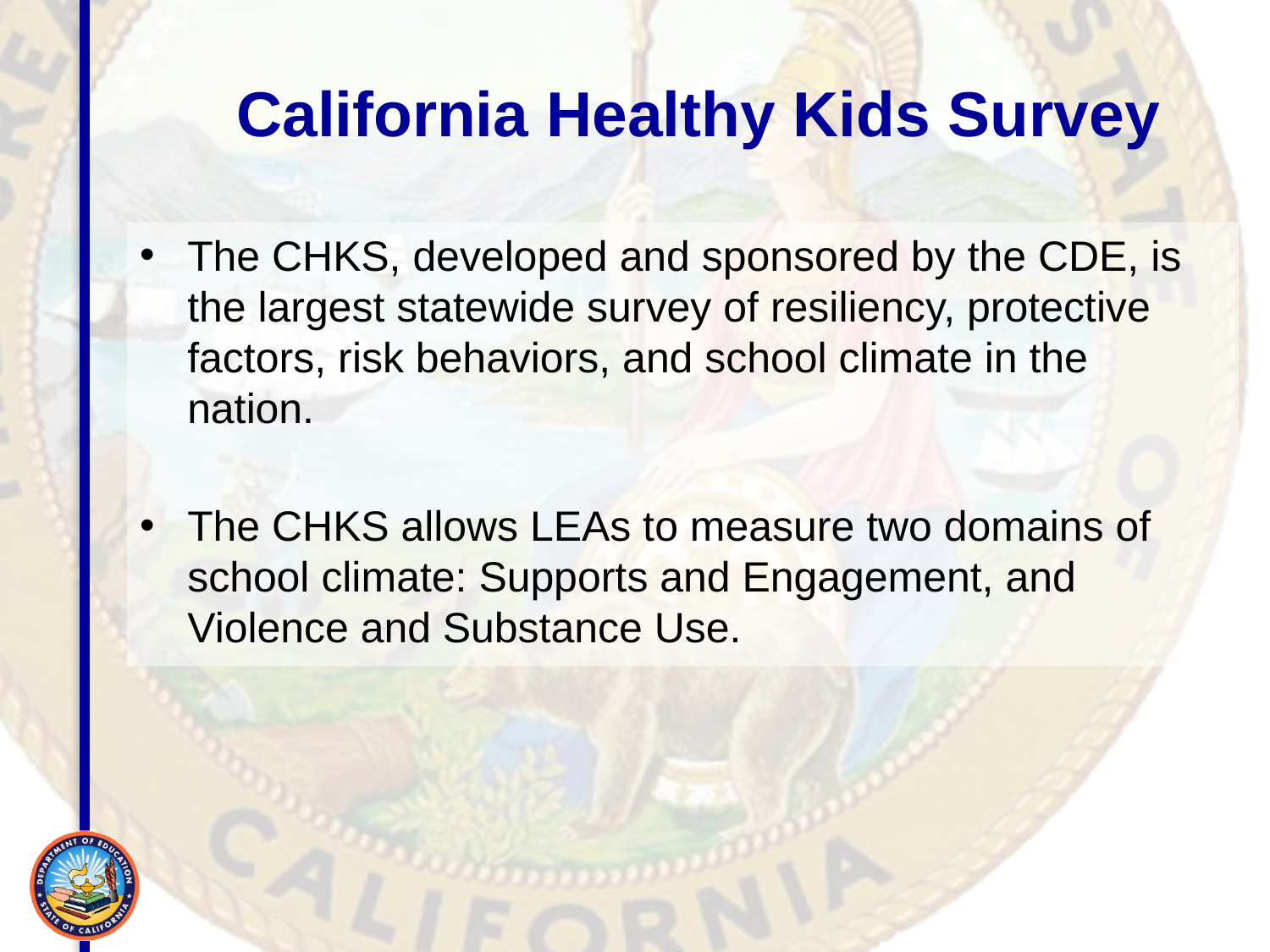

# California Healthy Kids Survey
The CHKS, developed and sponsored by the CDE, is the largest statewide survey of resiliency, protective factors, risk behaviors, and school climate in the nation.

The CHKS allows LEAs to measure two domains of school climate: Supports and Engagement, and Violence and Substance Use.